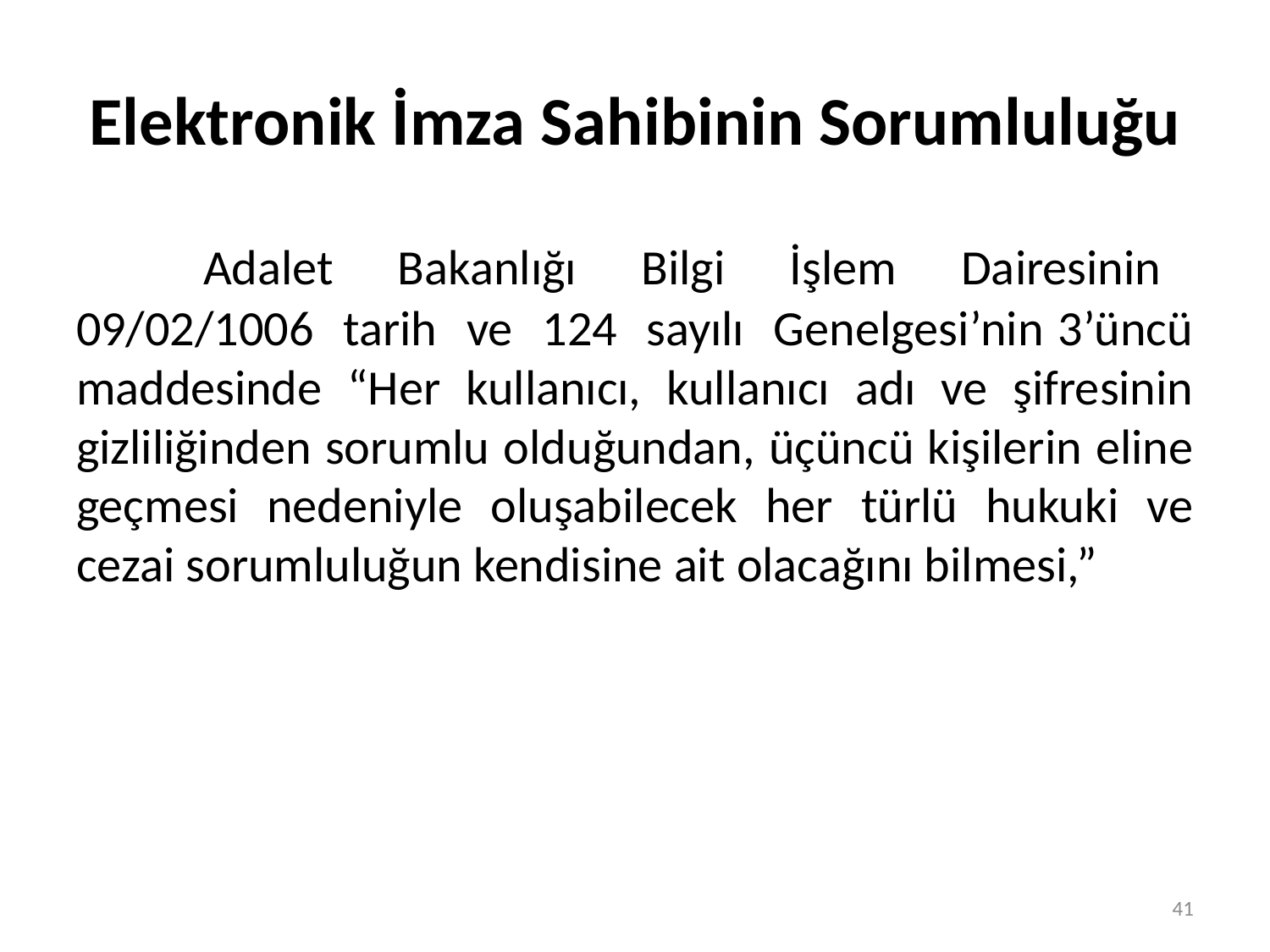

# Elektronik İmza Sahibinin Sorumluluğu
	Adalet  Bakanlığı  Bilgi  İşlem  Dairesinin  09/02/1006  tarih  ve  124  sayılı  Genelgesi’nin 3’üncü maddesinde “Her kullanıcı, kullanıcı adı ve şifresinin gizliliğinden sorumlu olduğundan, üçüncü kişilerin eline geçmesi nedeniyle oluşabilecek her türlü hukuki ve cezai sorumluluğun kendisine ait olacağını bilmesi,”
41